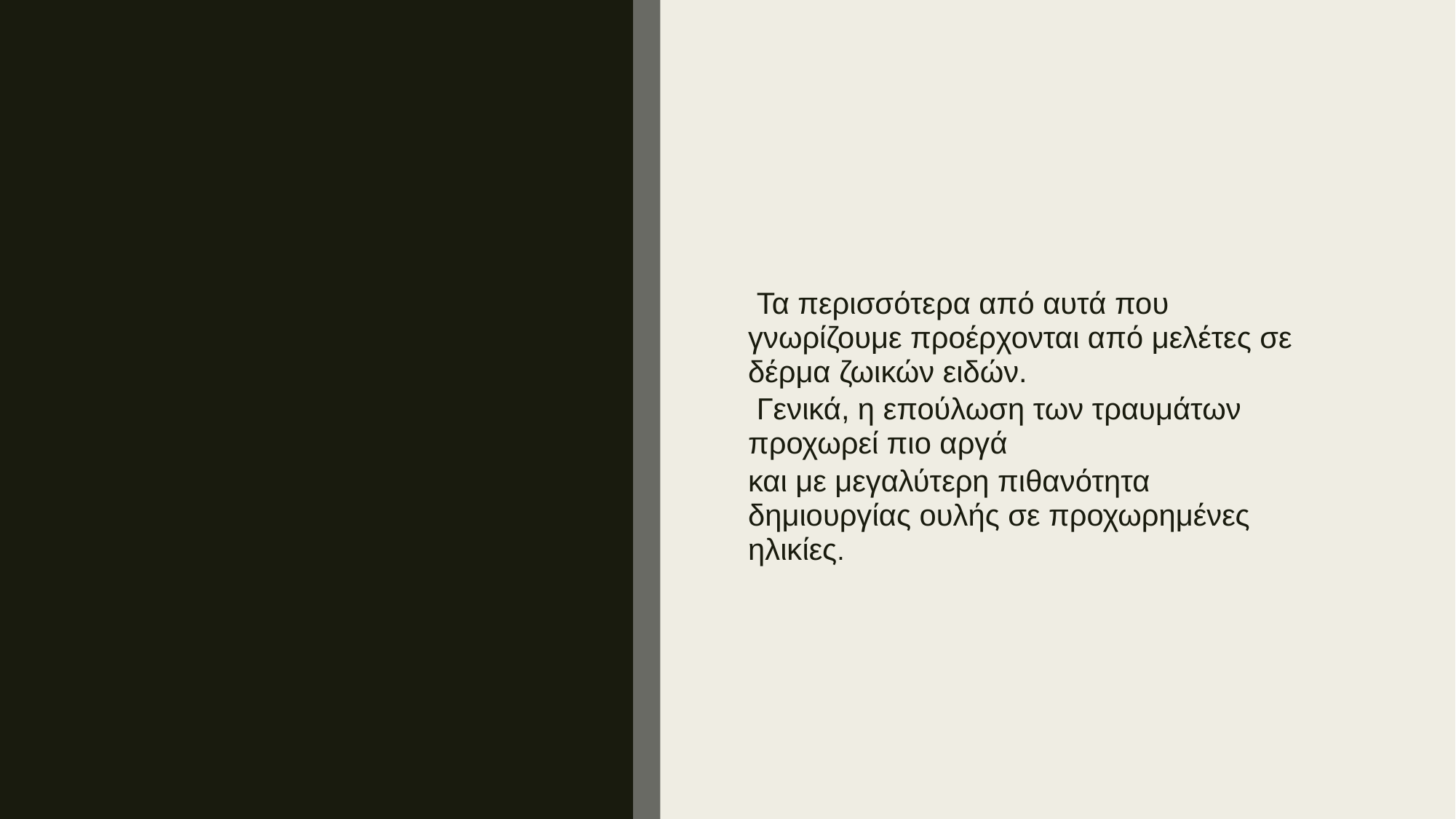

Τα περισσότερα από αυτά που γνωρίζουμε προέρχονται από μελέτες σε δέρμα ζωικών ειδών.
 Γενικά, η επούλωση των τραυμάτων προχωρεί πιο αργά
και με μεγαλύτερη πιθανότητα δημιουργίας ουλής σε προχωρημένες ηλικίες.